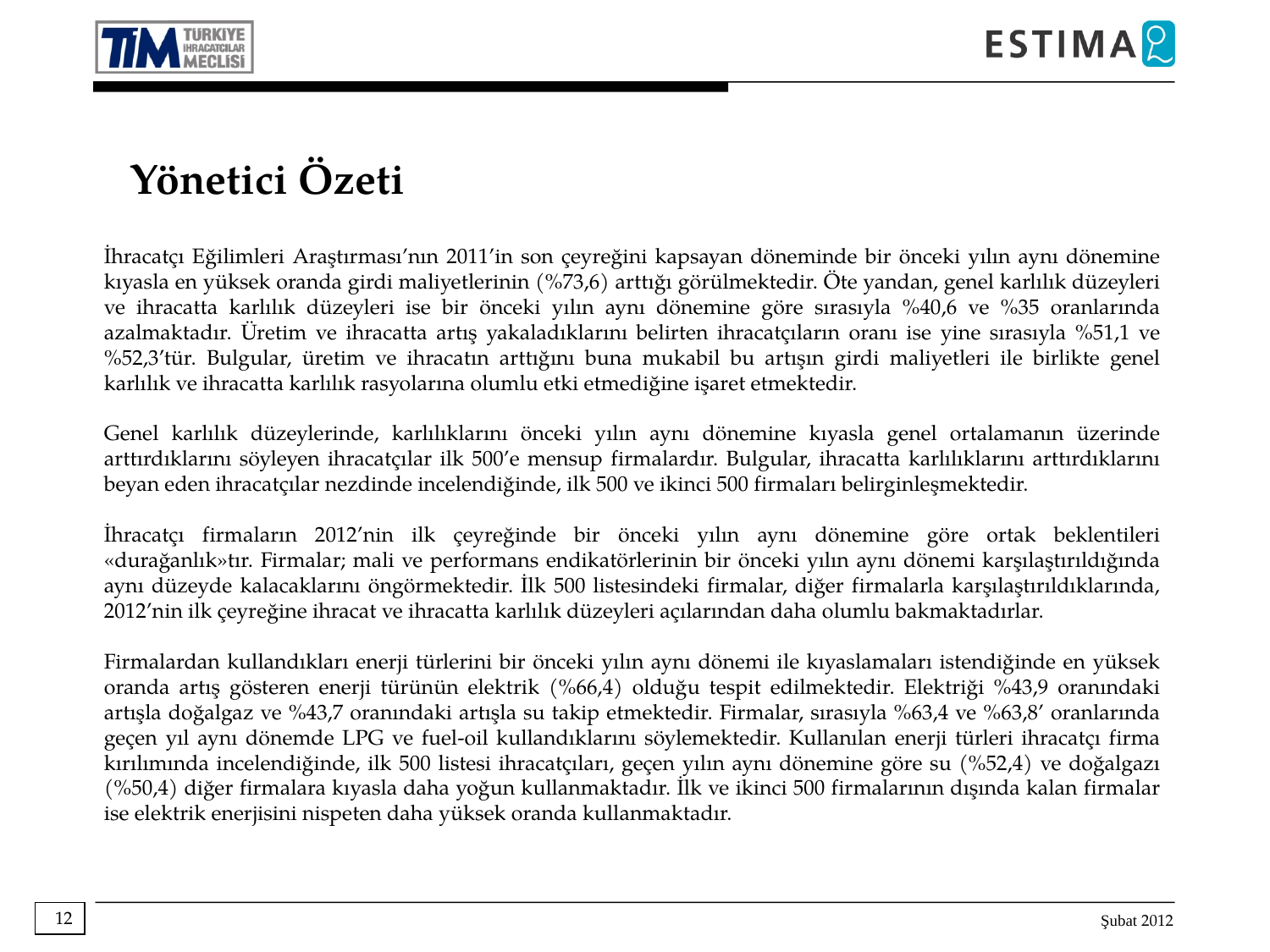

Yönetici Özeti
İhracatçı Eğilimleri Araştırması’nın 2011’in son çeyreğini kapsayan döneminde bir önceki yılın aynı dönemine kıyasla en yüksek oranda girdi maliyetlerinin (%73,6) arttığı görülmektedir. Öte yandan, genel karlılık düzeyleri ve ihracatta karlılık düzeyleri ise bir önceki yılın aynı dönemine göre sırasıyla %40,6 ve %35 oranlarında azalmaktadır. Üretim ve ihracatta artış yakaladıklarını belirten ihracatçıların oranı ise yine sırasıyla %51,1 ve %52,3’tür. Bulgular, üretim ve ihracatın arttığını buna mukabil bu artışın girdi maliyetleri ile birlikte genel karlılık ve ihracatta karlılık rasyolarına olumlu etki etmediğine işaret etmektedir.

Genel karlılık düzeylerinde, karlılıklarını önceki yılın aynı dönemine kıyasla genel ortalamanın üzerinde arttırdıklarını söyleyen ihracatçılar ilk 500’e mensup firmalardır. Bulgular, ihracatta karlılıklarını arttırdıklarını beyan eden ihracatçılar nezdinde incelendiğinde, ilk 500 ve ikinci 500 firmaları belirginleşmektedir.

İhracatçı firmaların 2012’nin ilk çeyreğinde bir önceki yılın aynı dönemine göre ortak beklentileri «durağanlık»tır. Firmalar; mali ve performans endikatörlerinin bir önceki yılın aynı dönemi karşılaştırıldığında aynı düzeyde kalacaklarını öngörmektedir. İlk 500 listesindeki firmalar, diğer firmalarla karşılaştırıldıklarında, 2012’nin ilk çeyreğine ihracat ve ihracatta karlılık düzeyleri açılarından daha olumlu bakmaktadırlar.

Firmalardan kullandıkları enerji türlerini bir önceki yılın aynı dönemi ile kıyaslamaları istendiğinde en yüksek oranda artış gösteren enerji türünün elektrik (%66,4) olduğu tespit edilmektedir. Elektriği %43,9 oranındaki artışla doğalgaz ve %43,7 oranındaki artışla su takip etmektedir. Firmalar, sırasıyla %63,4 ve %63,8’ oranlarında geçen yıl aynı dönemde LPG ve fuel-oil kullandıklarını söylemektedir. Kullanılan enerji türleri ihracatçı firma kırılımında incelendiğinde, ilk 500 listesi ihracatçıları, geçen yılın aynı dönemine göre su (%52,4) ve doğalgazı (%50,4) diğer firmalara kıyasla daha yoğun kullanmaktadır. İlk ve ikinci 500 firmalarının dışında kalan firmalar ise elektrik enerjisini nispeten daha yüksek oranda kullanmaktadır.